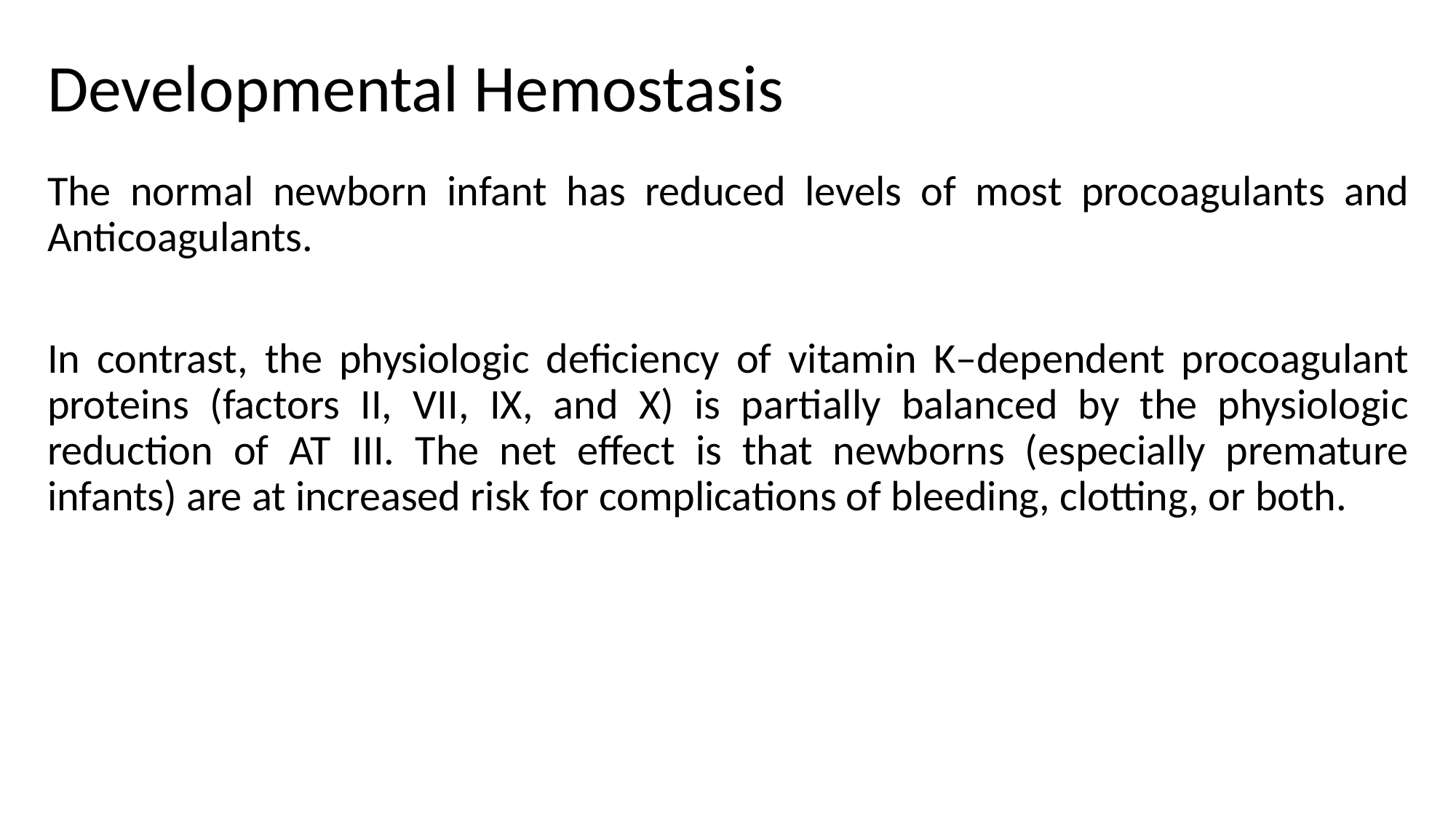

# Developmental Hemostasis
The normal newborn infant has reduced levels of most procoagulants and Anticoagulants.

In contrast, the physiologic deficiency of vitamin K–dependent procoagulant proteins (factors II, VII, IX, and X) is partially balanced by the physiologic reduction of AT III. The net effect is that newborns (especially premature infants) are at increased risk for complications of bleeding, clotting, or both.